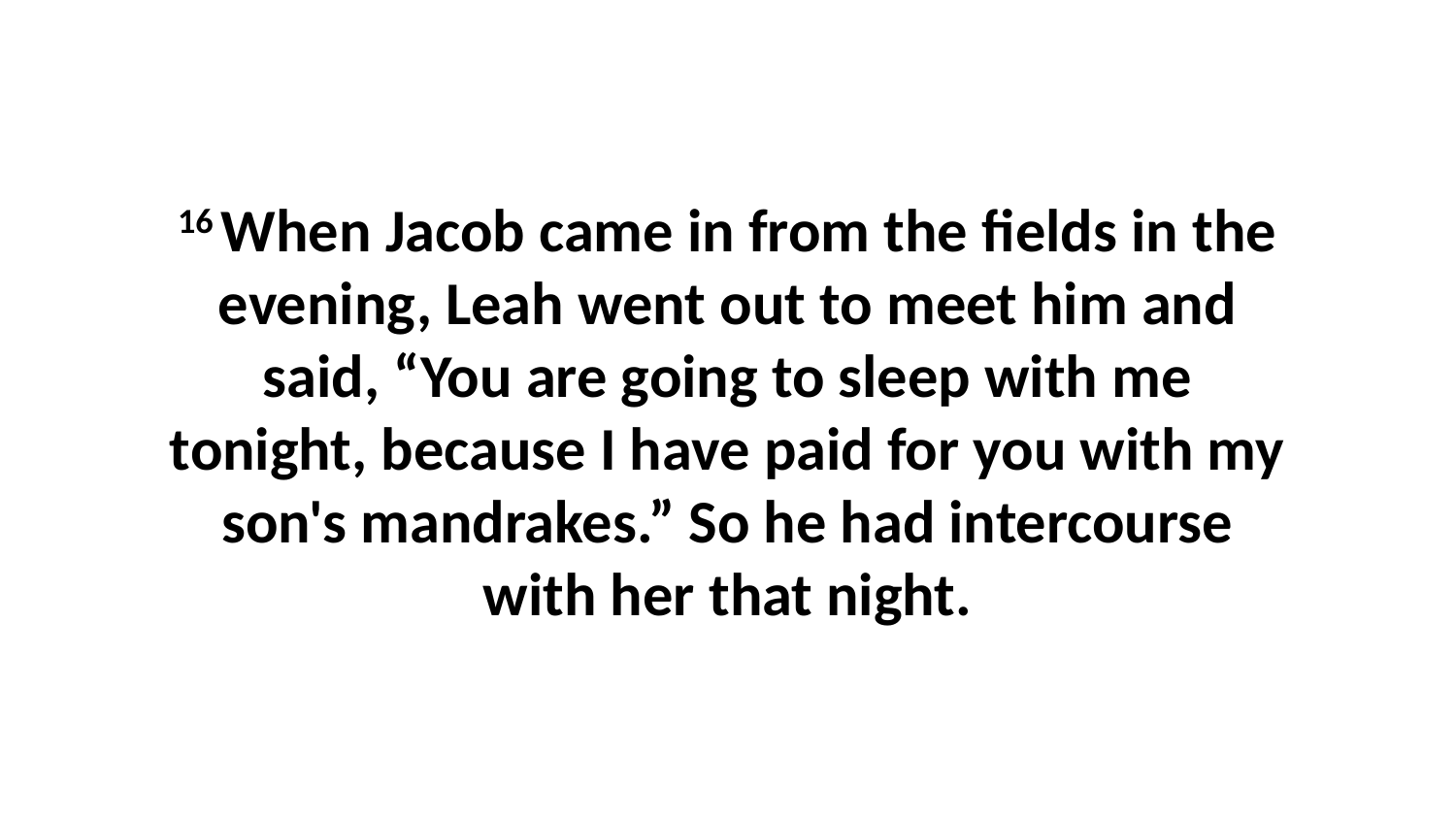

16 When Jacob came in from the fields in the evening, Leah went out to meet him and said, “You are going to sleep with me tonight, because I have paid for you with my son's mandrakes.” So he had intercourse with her that night.